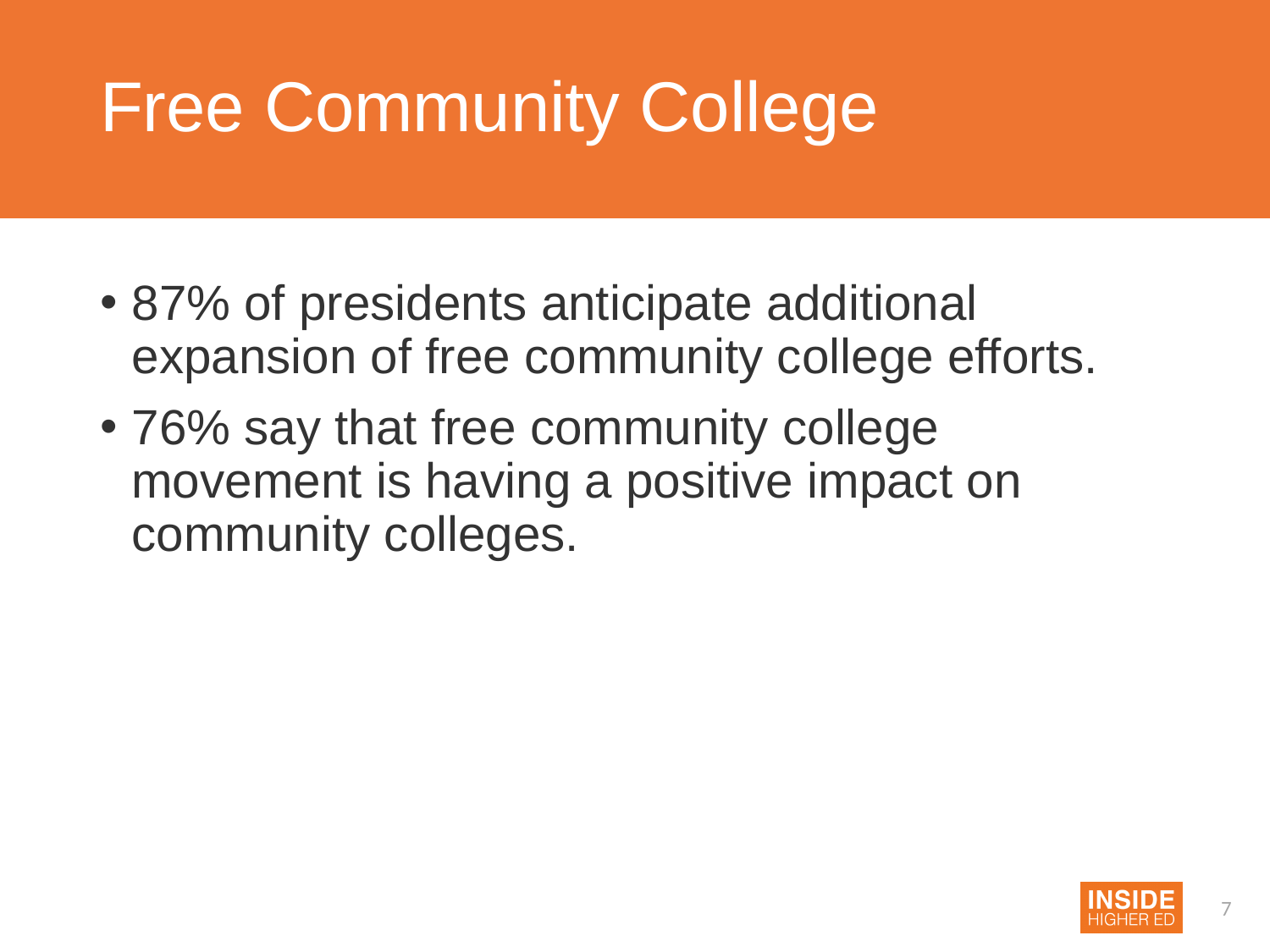

# Free Community College
87% of presidents anticipate additional expansion of free community college efforts.
76% say that free community college movement is having a positive impact on community colleges.